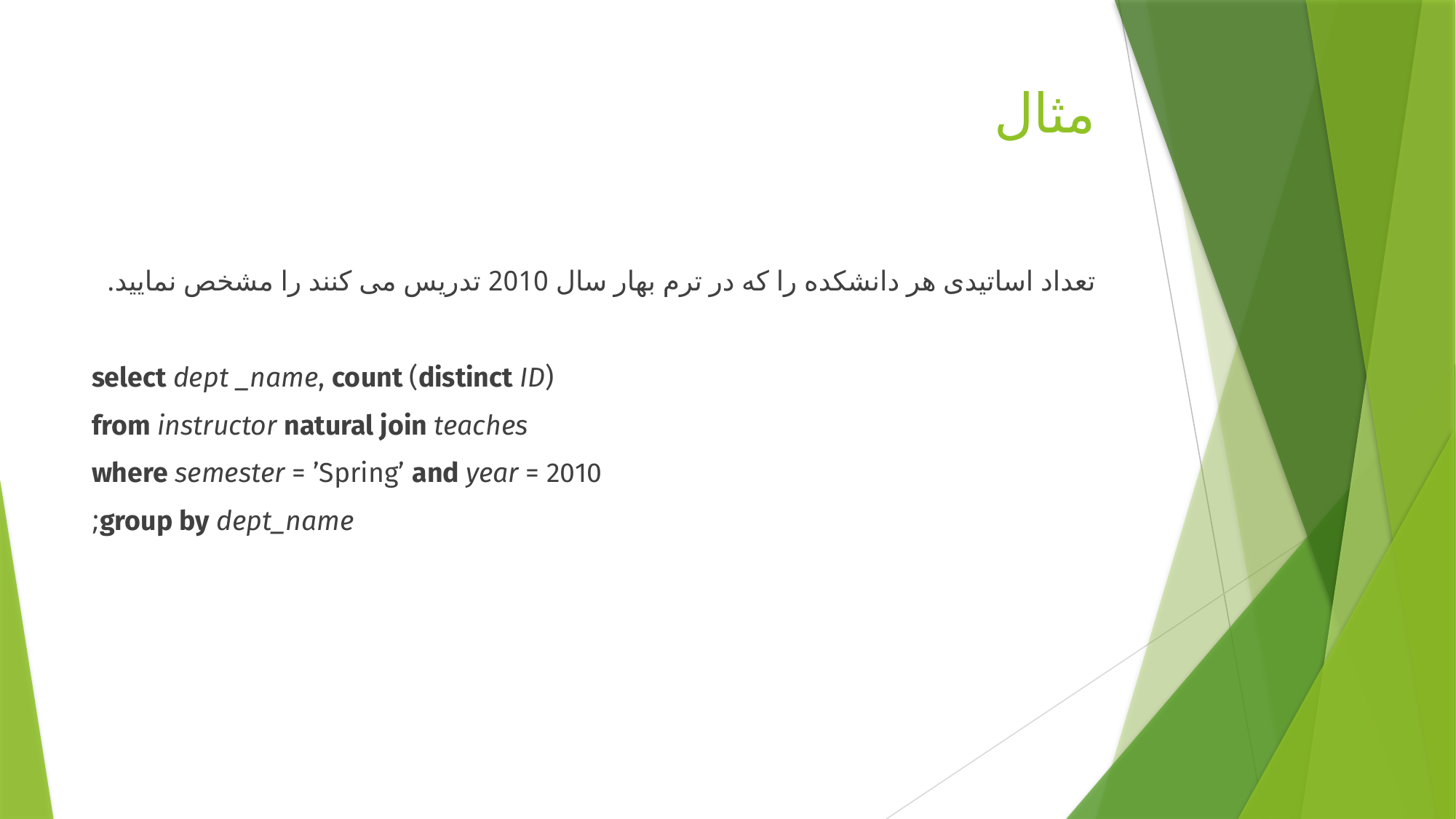

# مثال
تعداد اساتیدی هر دانشکده را که در ترم بهار سال 2010 تدریس می کنند را مشخص نمایید.

select dept _name, count (distinct ID)
from instructor natural join teaches
where semester = ’Spring’ and year = 2010
group by dept_name;